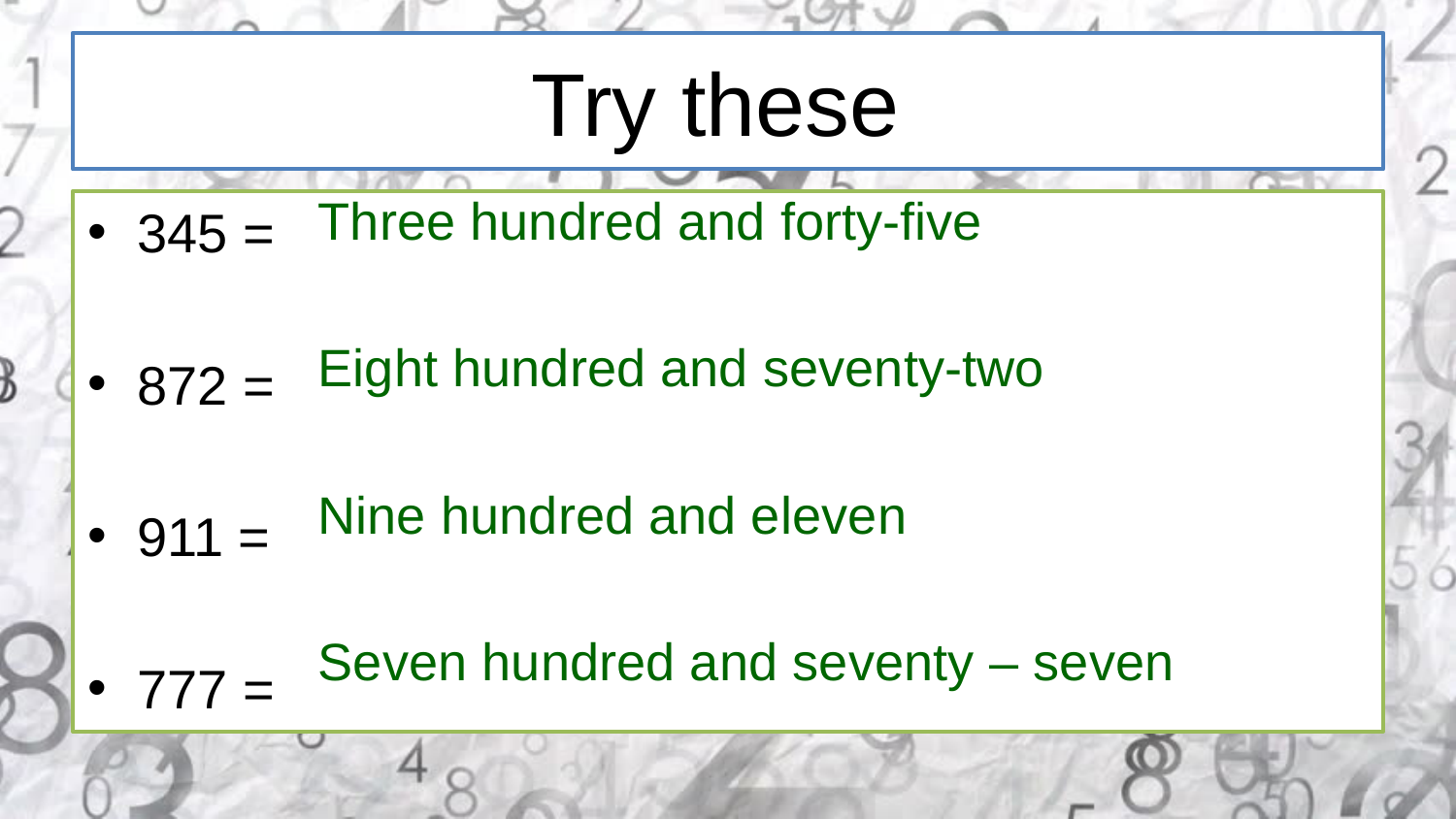

# Try these
Three hundred and forty-five

Eight hundred and seventy-two

Nine hundred and eleven

Seven hundred and seventy – seven
345 =

872 =

911 =

777 =